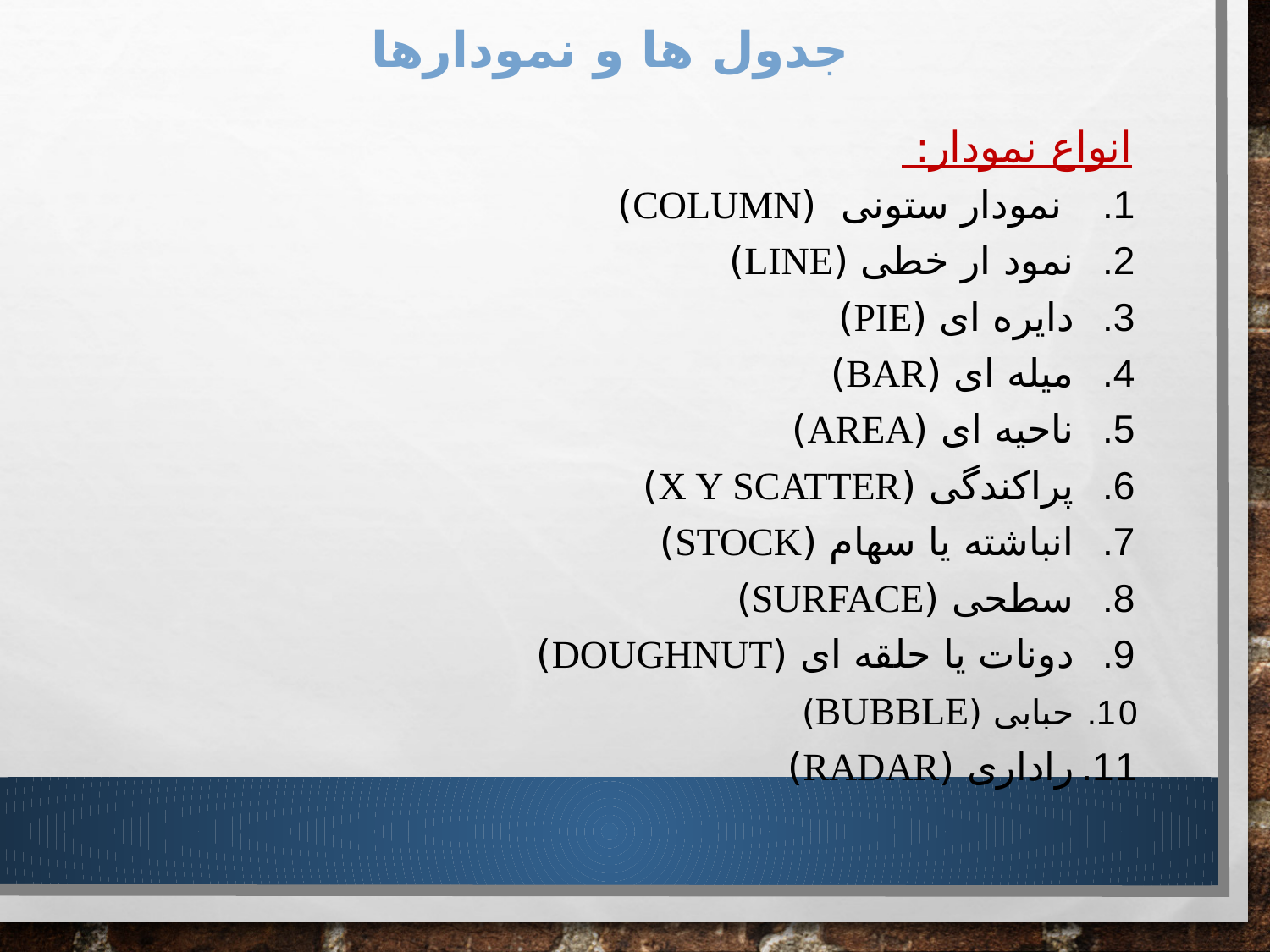

# جدول ها و نمودارها
انواع نمودار:
 نمودار ستونی  (Column)
نمود ار خطی (Line)
دایره ای (Pie)
میله ای (Bar)
ناحیه ای (Area)
پراکندگی (X Y Scatter)
انباشته یا سهام (Stock)
سطحی (Surface)
دونات یا حلقه ای (Doughnut)
حبابی (Bubble)
راداری (Radar)